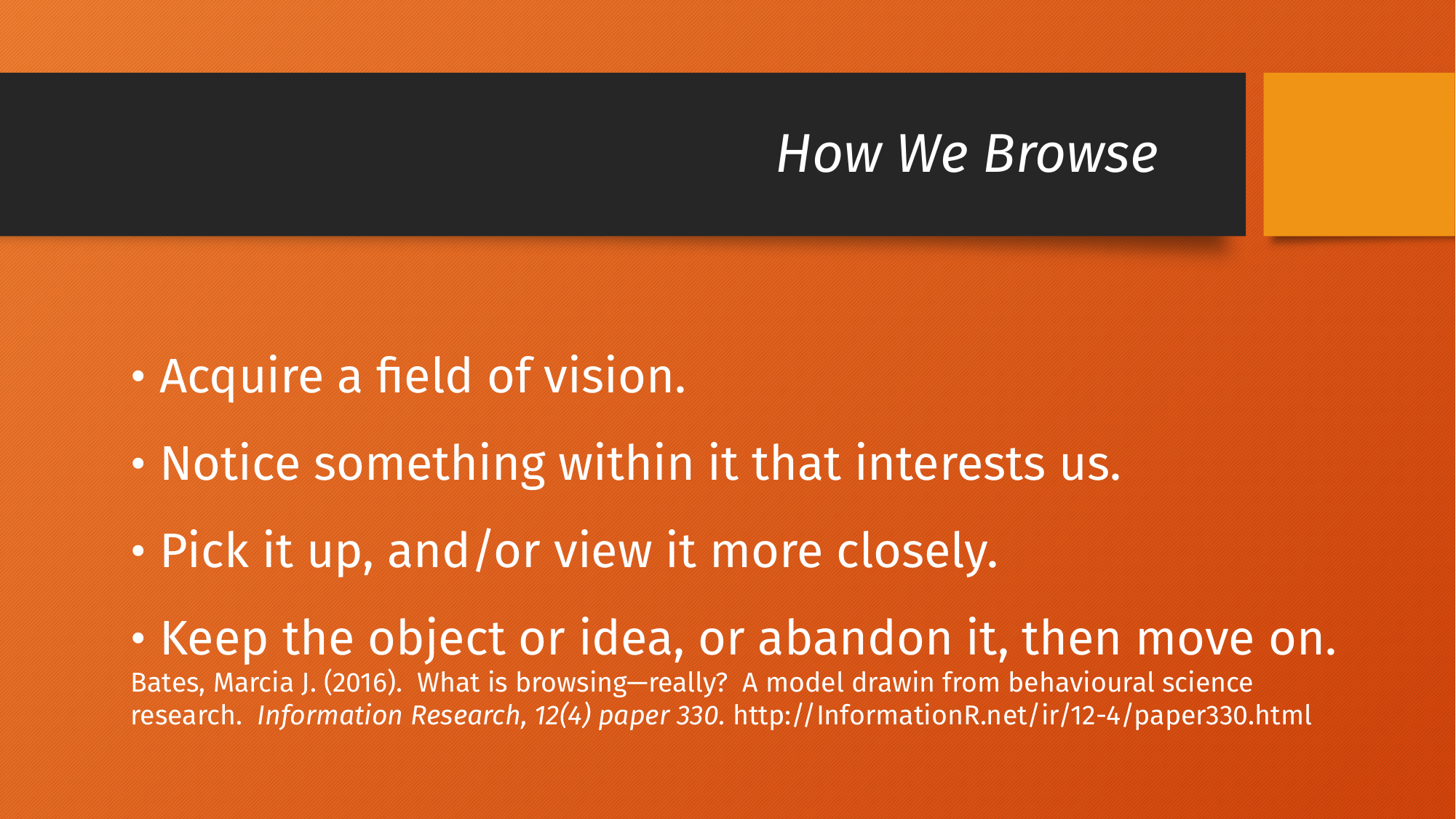

# How We Browse
• Acquire a field of vision.
• Notice something within it that interests us.
• Pick it up, and/or view it more closely.
• Keep the object or idea, or abandon it, then move on.
Bates, Marcia J. (2016).  What is browsing—really?  A model drawin from behavioural science
research.  Information Research, 12(4) paper 330. http://InformationR.net/ir/12-4/paper330.html